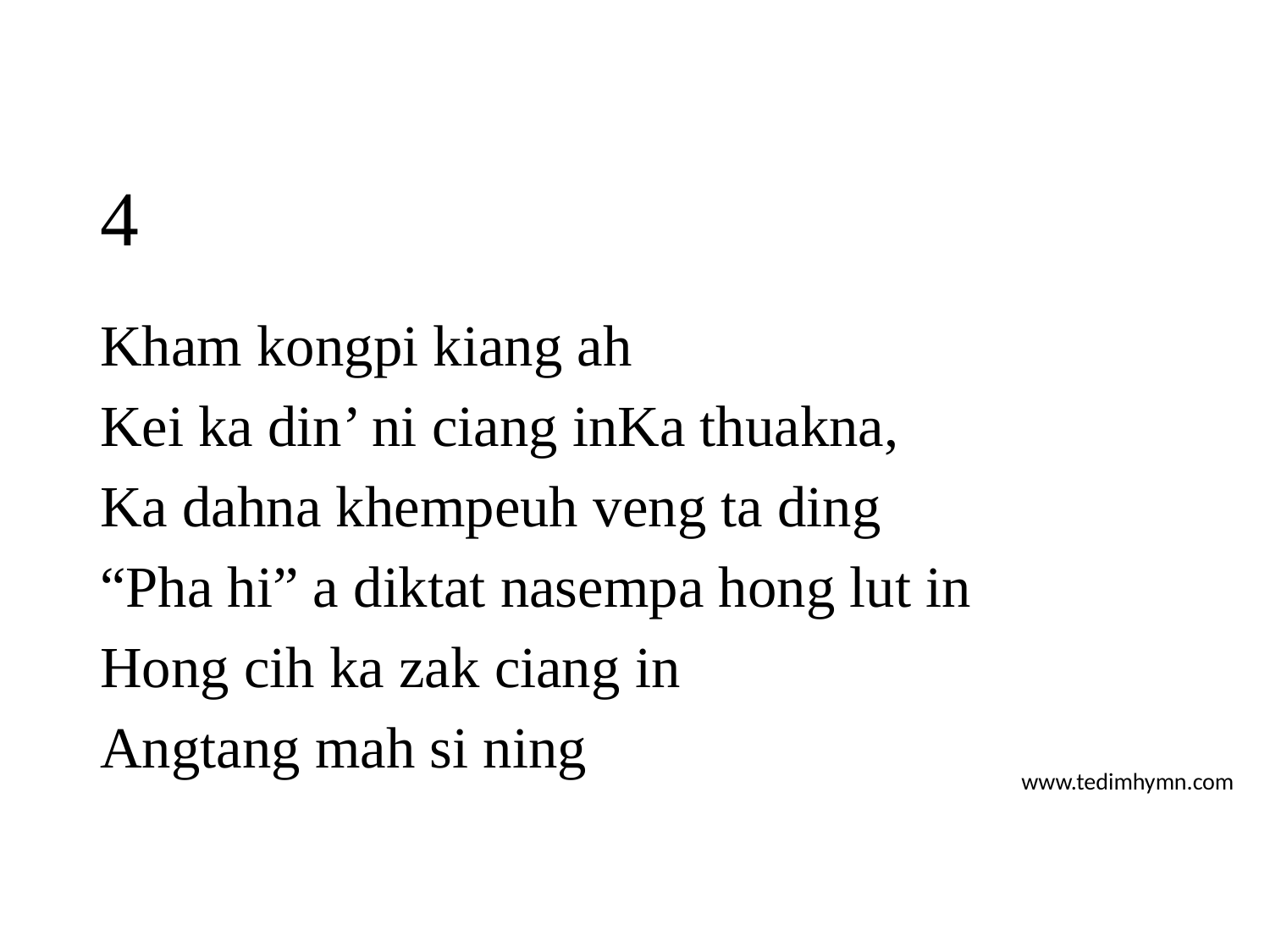

# 4
Kham kongpi kiang ah
Kei ka din’ ni ciang inKa thuakna,
Ka dahna khempeuh veng ta ding
“Pha hi” a diktat nasempa hong lut in
Hong cih ka zak ciang in
Angtang mah si ning
www.tedimhymn.com